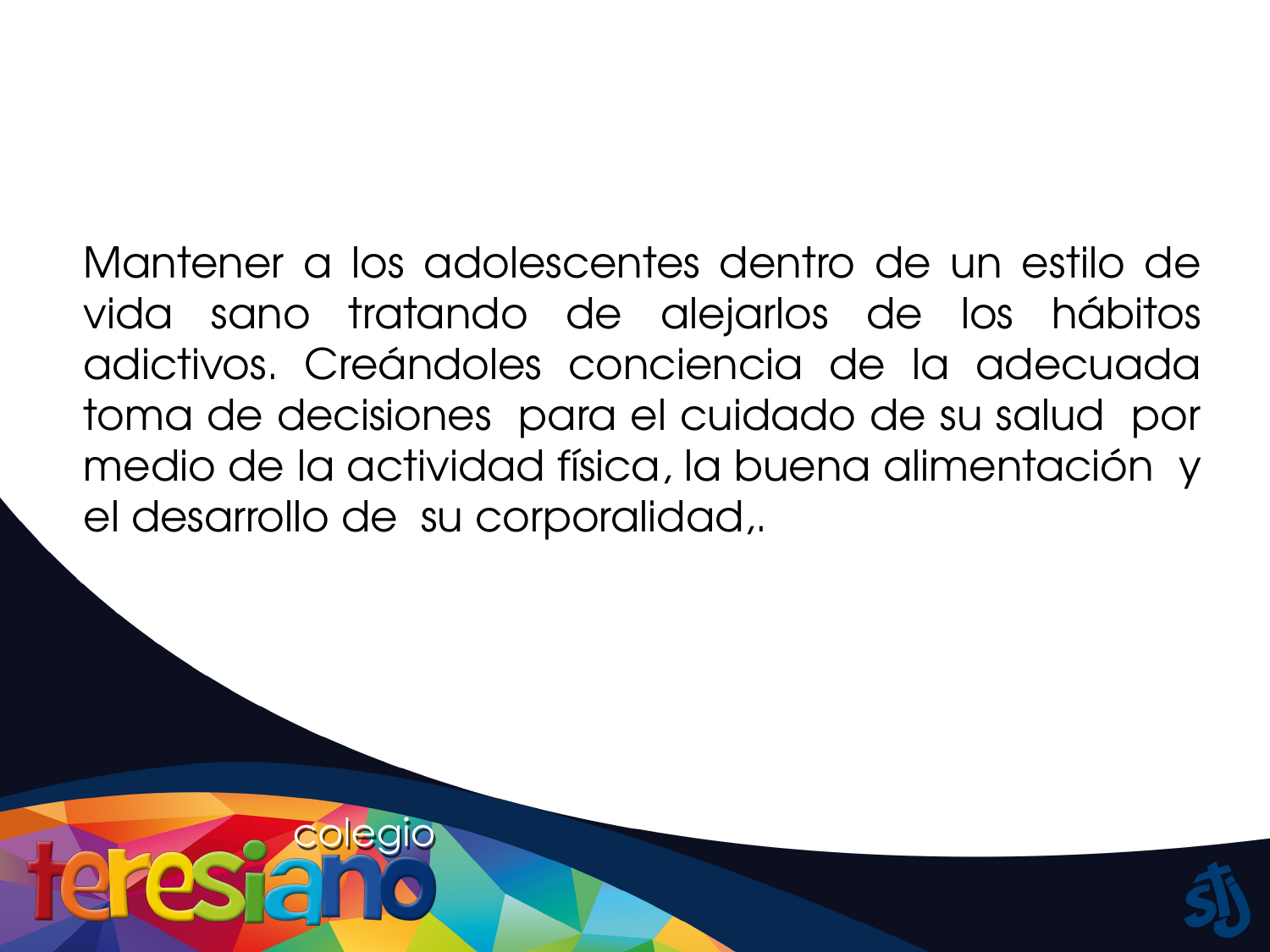

Mantener a los adolescentes dentro de un estilo de vida sano tratando de alejarlos de los hábitos adictivos. Creándoles conciencia de la adecuada toma de decisiones  para el cuidado de su salud  por medio de la actividad física, la buena alimentación  y el desarrollo de  su corporalidad,.